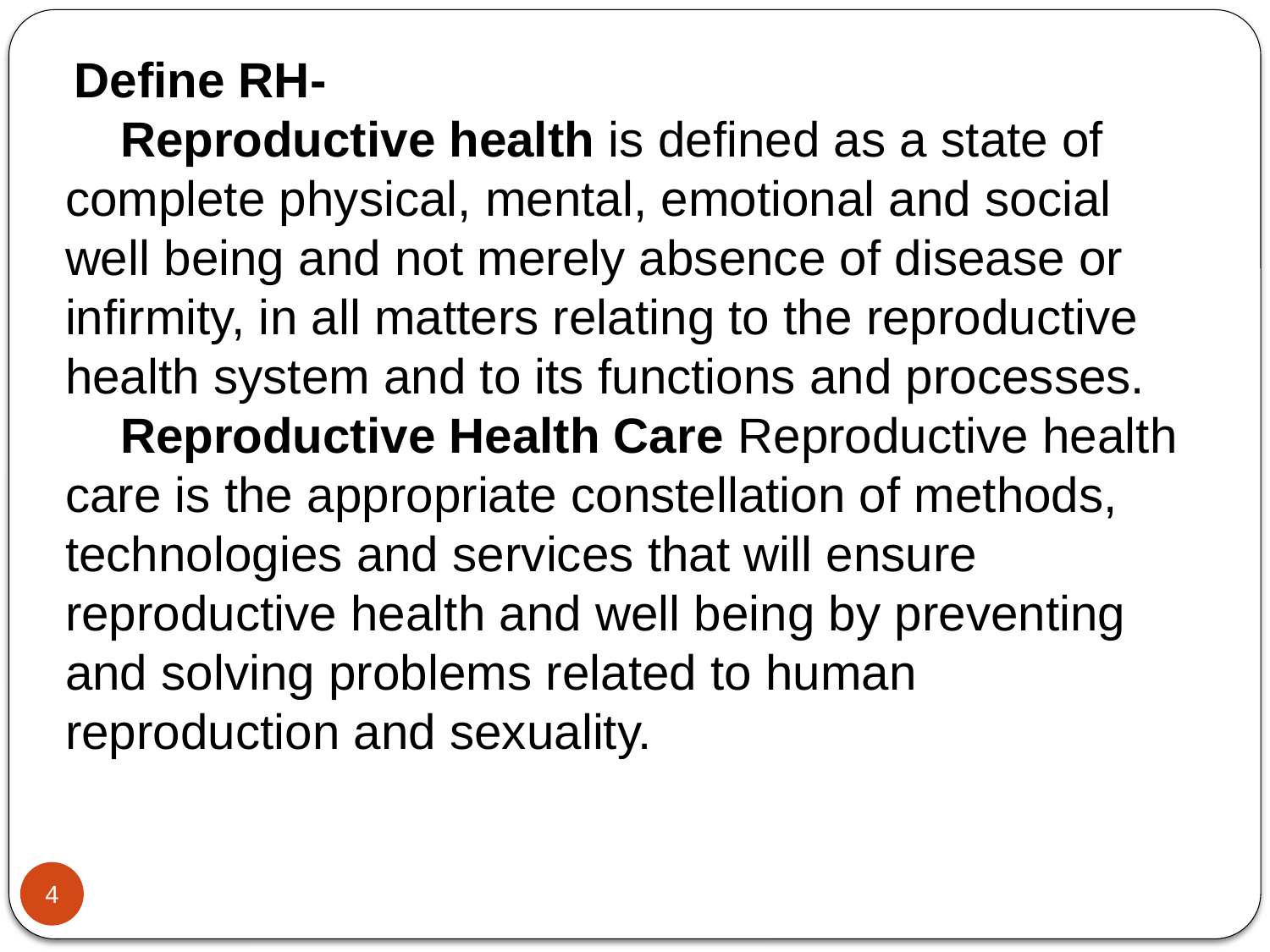

Define RH-
    Reproductive health is defined as a state of complete physical, mental, emotional and social well being and not merely absence of disease or infirmity, in all matters relating to the reproductive health system and to its functions and processes.
    Reproductive Health Care Reproductive health care is the appropriate constellation of methods, technologies and services that will ensure reproductive health and well being by preventing and solving problems related to human reproduction and sexuality.
4